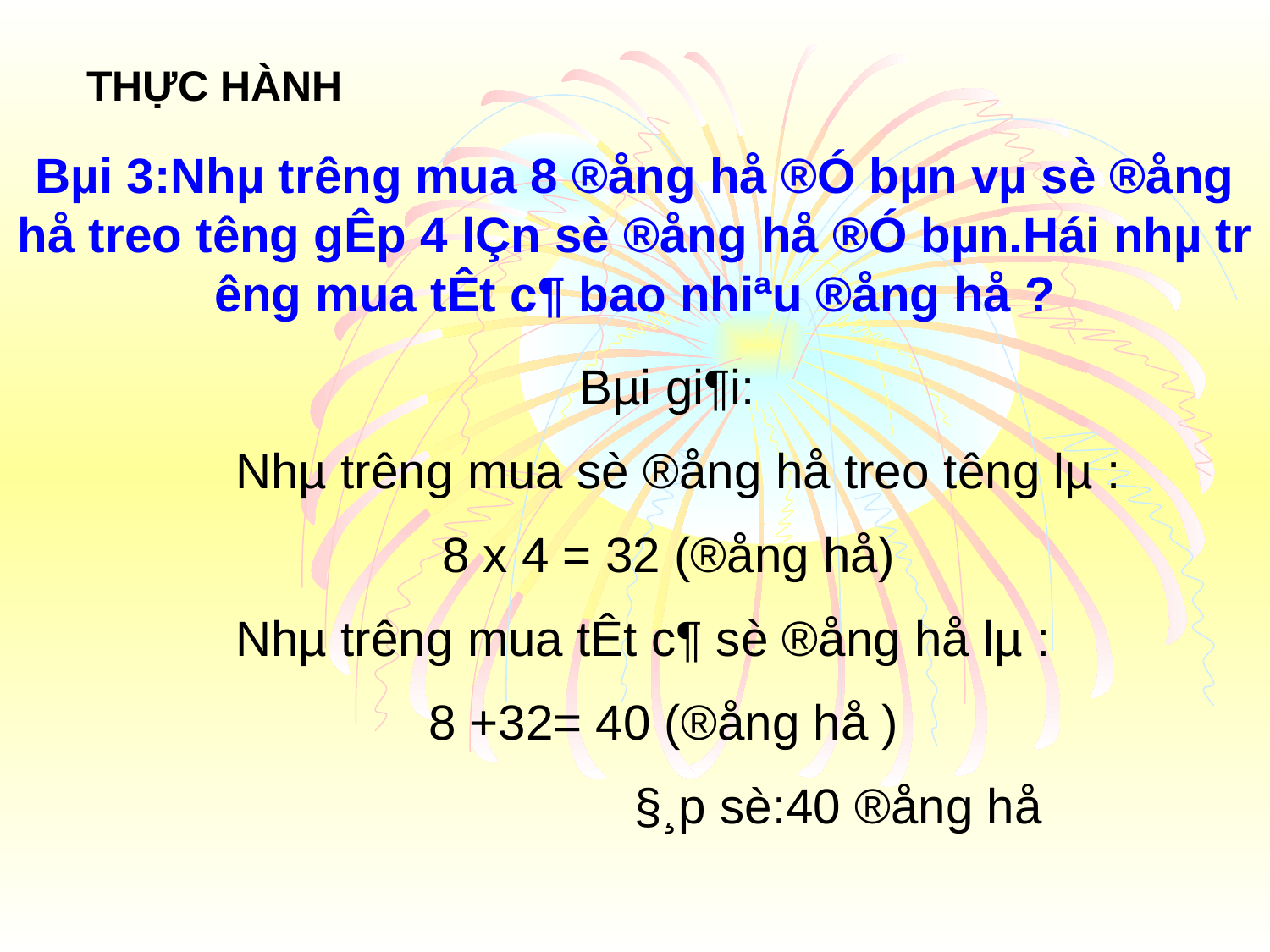

THỰC HÀNH

Bµi 3:Nhµ tr­êng mua 8 ®ång hå ®Ó bµn vµ sè ®ång hå treo t­êng gÊp 4 lÇn sè ®ång hå ®Ó bµn.Hái nhµ tr­êng mua tÊt c¶ bao nhiªu ®ång hå ?

                                Bµi gi¶i:
       Nhµ tr­êng mua sè ®ång hå treo t­êng lµ :
                      8 x 4 = 32 (®ång hå)
       Nhµ tr­êng mua tÊt c¶ sè ®ång hå lµ :
                     8 +32= 40 (®ång hå )
                                    §¸p sè:40 ®ång hå